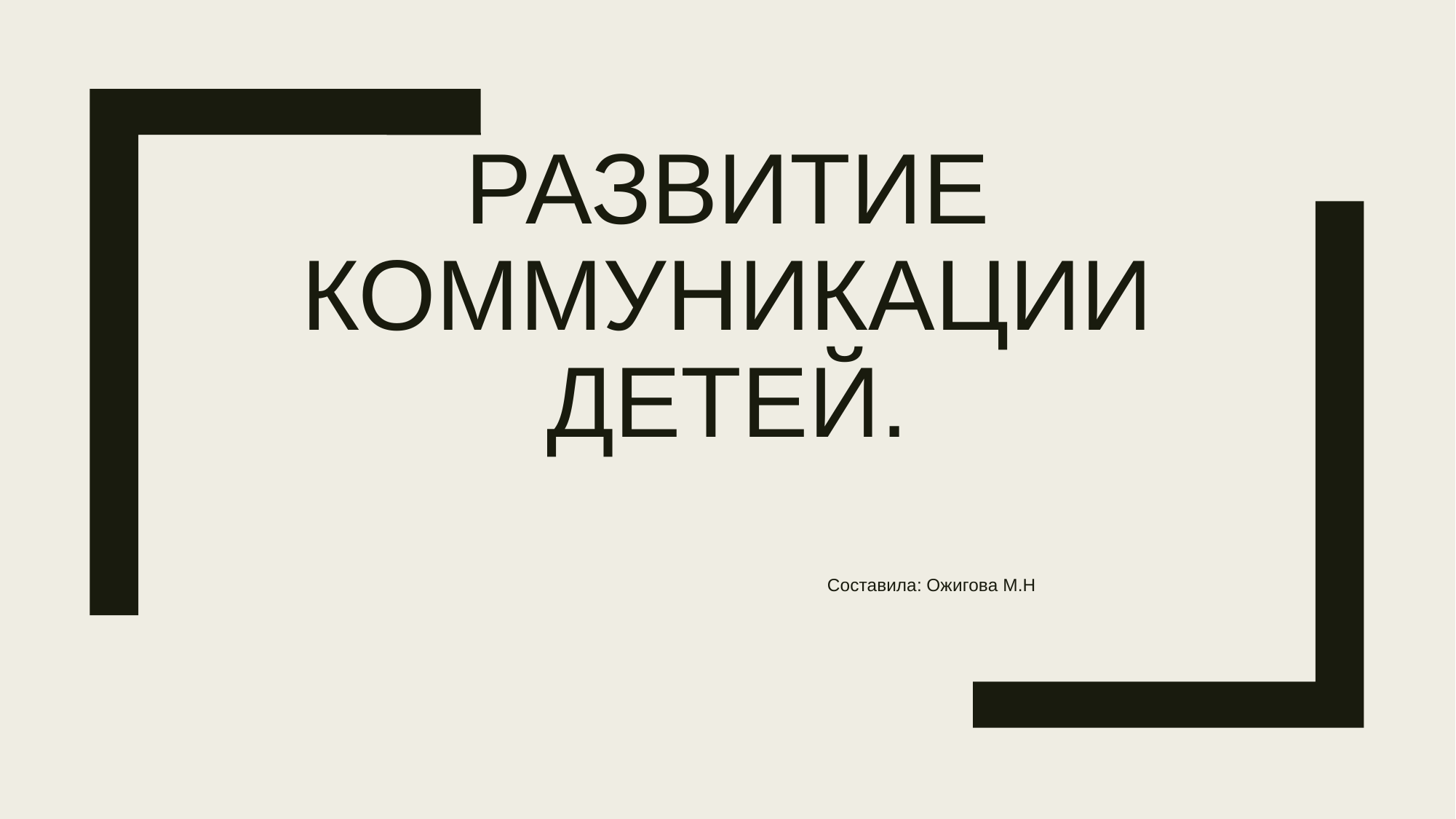

# Развитие коммуникации детей.

                                                                                   Составила: Ожигова М.Н